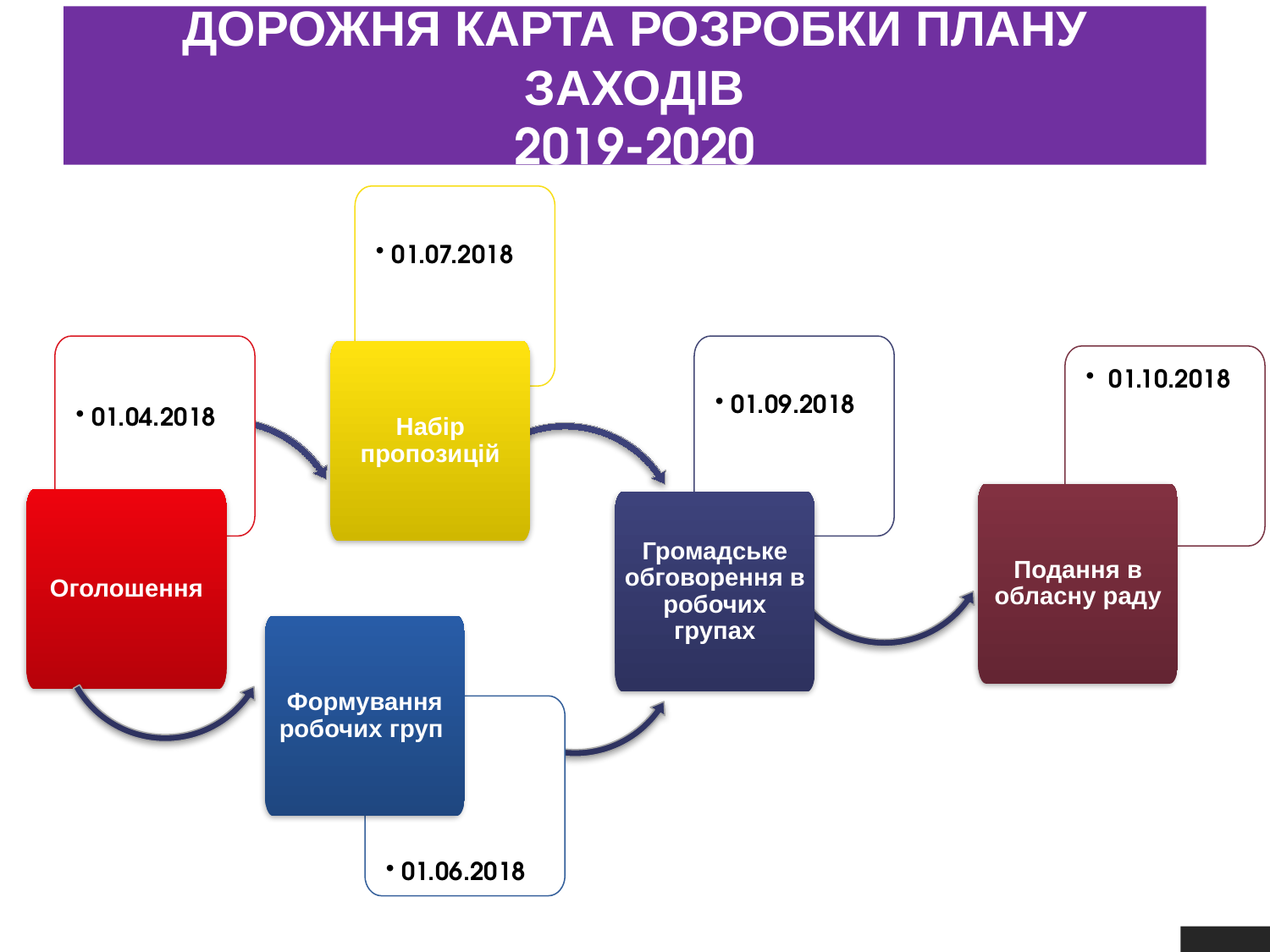

# ДОРОЖНЯ КАРТА РОЗРОБКИ ПЛАНУ ЗАХОДІВ 2019-2020
01.07.2018
01.04.2018
01.09.2018
Набір пропозицій
 01.10.2018

Подання в обласну раду
Оголошення
Громадське обговорення в робочих групах

Формування робочих груп
01.06.2018